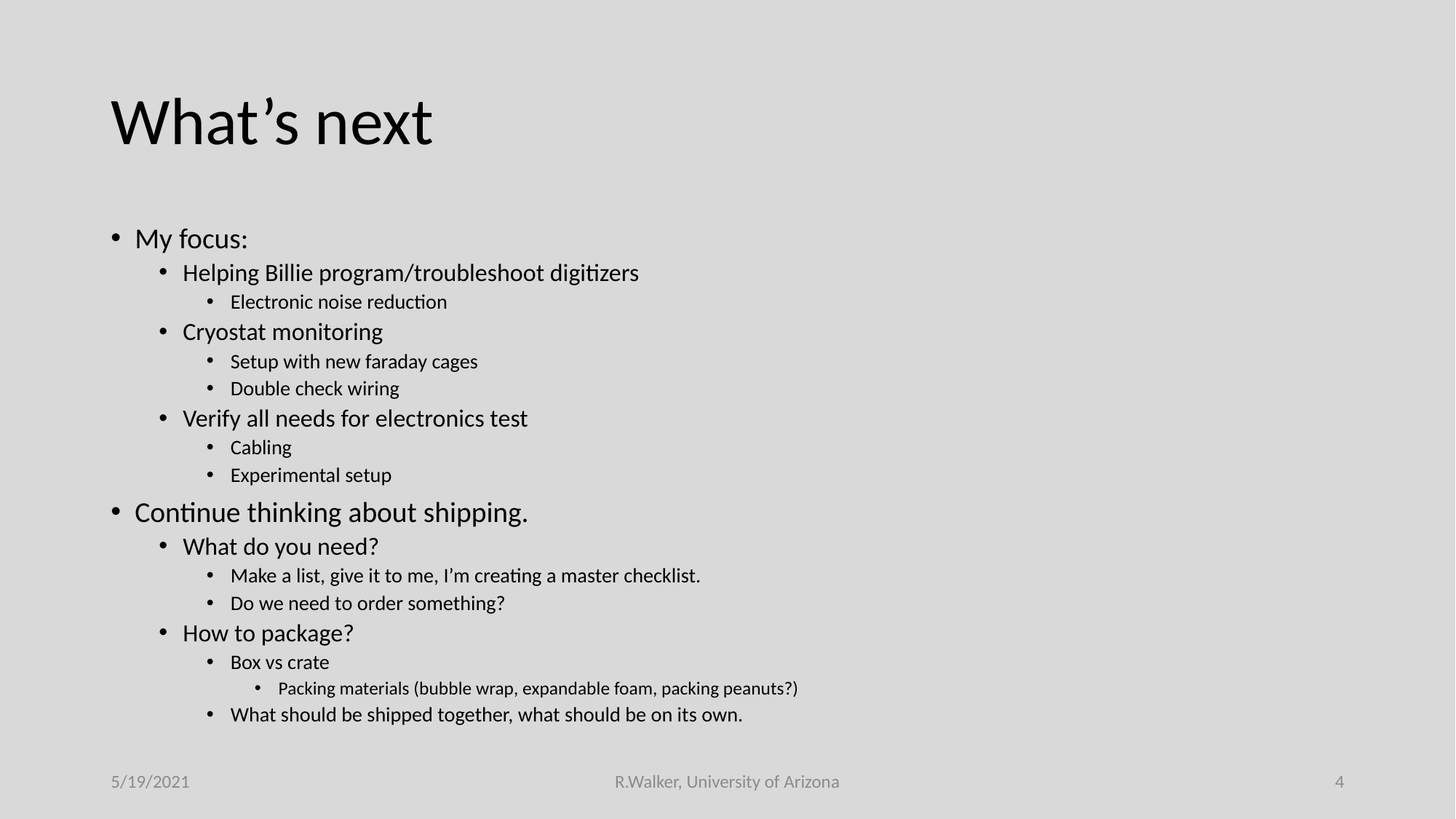

# What’s next
My focus:
Helping Billie program/troubleshoot digitizers
Electronic noise reduction
Cryostat monitoring
Setup with new faraday cages
Double check wiring
Verify all needs for electronics test
Cabling
Experimental setup
Continue thinking about shipping.
What do you need?
Make a list, give it to me, I’m creating a master checklist.
Do we need to order something?
How to package?
Box vs crate
Packing materials (bubble wrap, expandable foam, packing peanuts?)
What should be shipped together, what should be on its own.

5/19/2021
R.Walker, University of Arizona
4